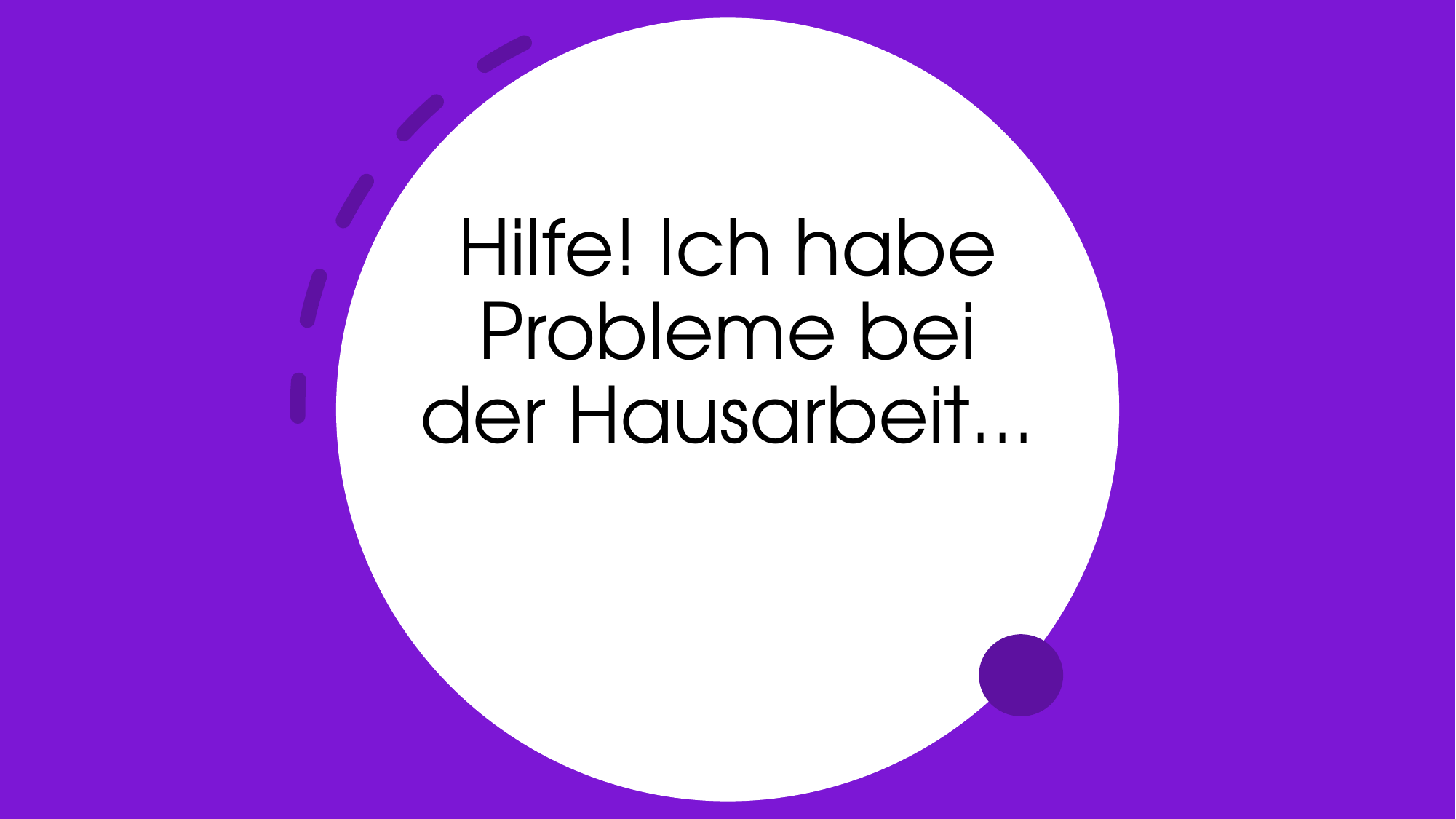

# Hilfe! Ich habe Probleme bei der Hausarbeit...